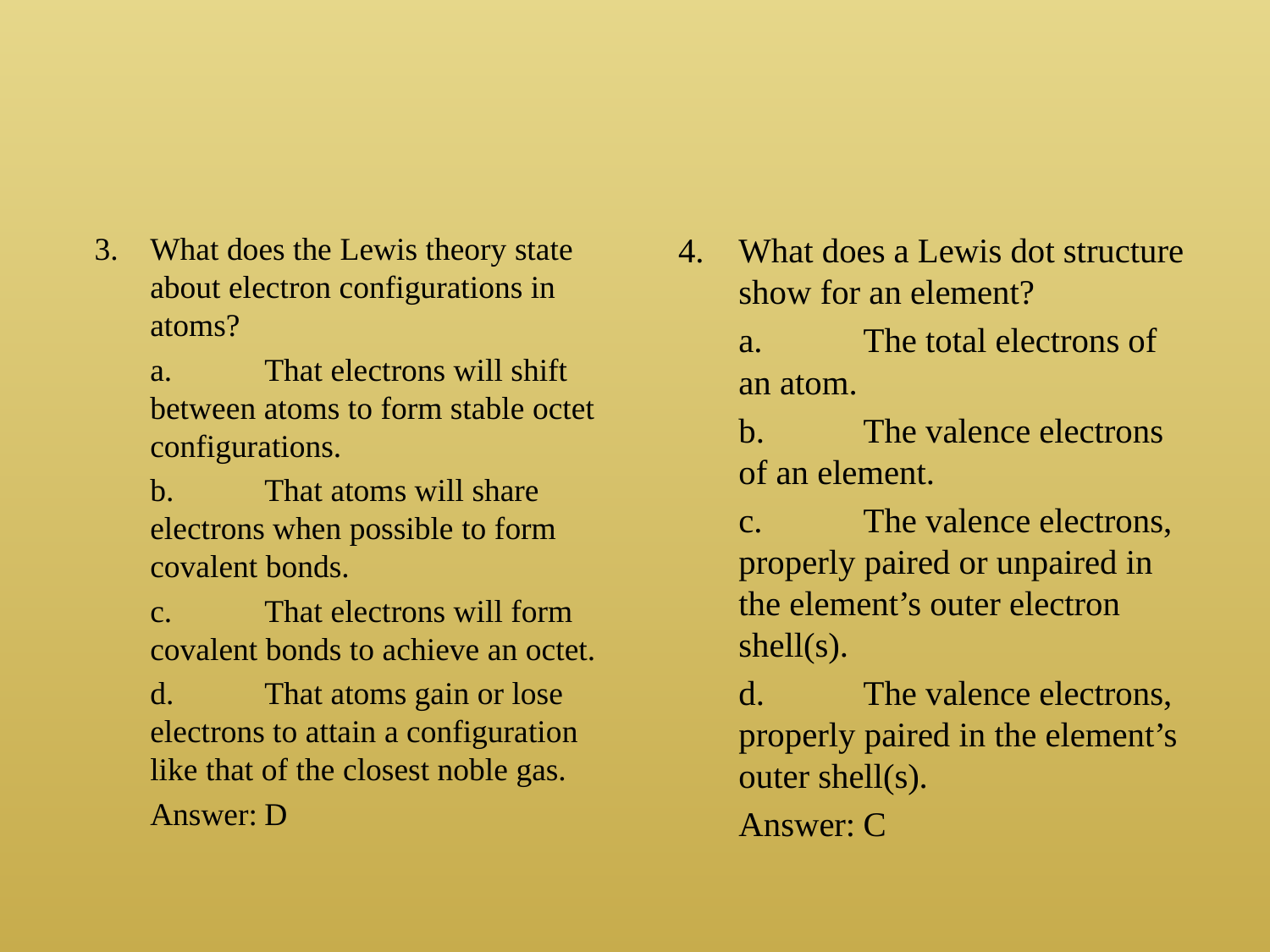

#
3.	What does the Lewis theory state about electron configurations in atoms?
	a.	That electrons will shift between atoms to form stable octet configurations.
	b.	That atoms will share electrons when possible to form covalent bonds.
	c.	That electrons will form covalent bonds to achieve an octet.
	d.	That atoms gain or lose electrons to attain a configuration like that of the closest noble gas.
 	Answer:	D

4.	What does a Lewis dot structure show for an element?
	a.	The total electrons of an atom.
	b.	The valence electrons of an element.
	c.	The valence electrons, properly paired or unpaired in the element’s outer electron shell(s).
	d.	The valence electrons, properly paired in the element’s outer shell(s).
 	Answer:	C